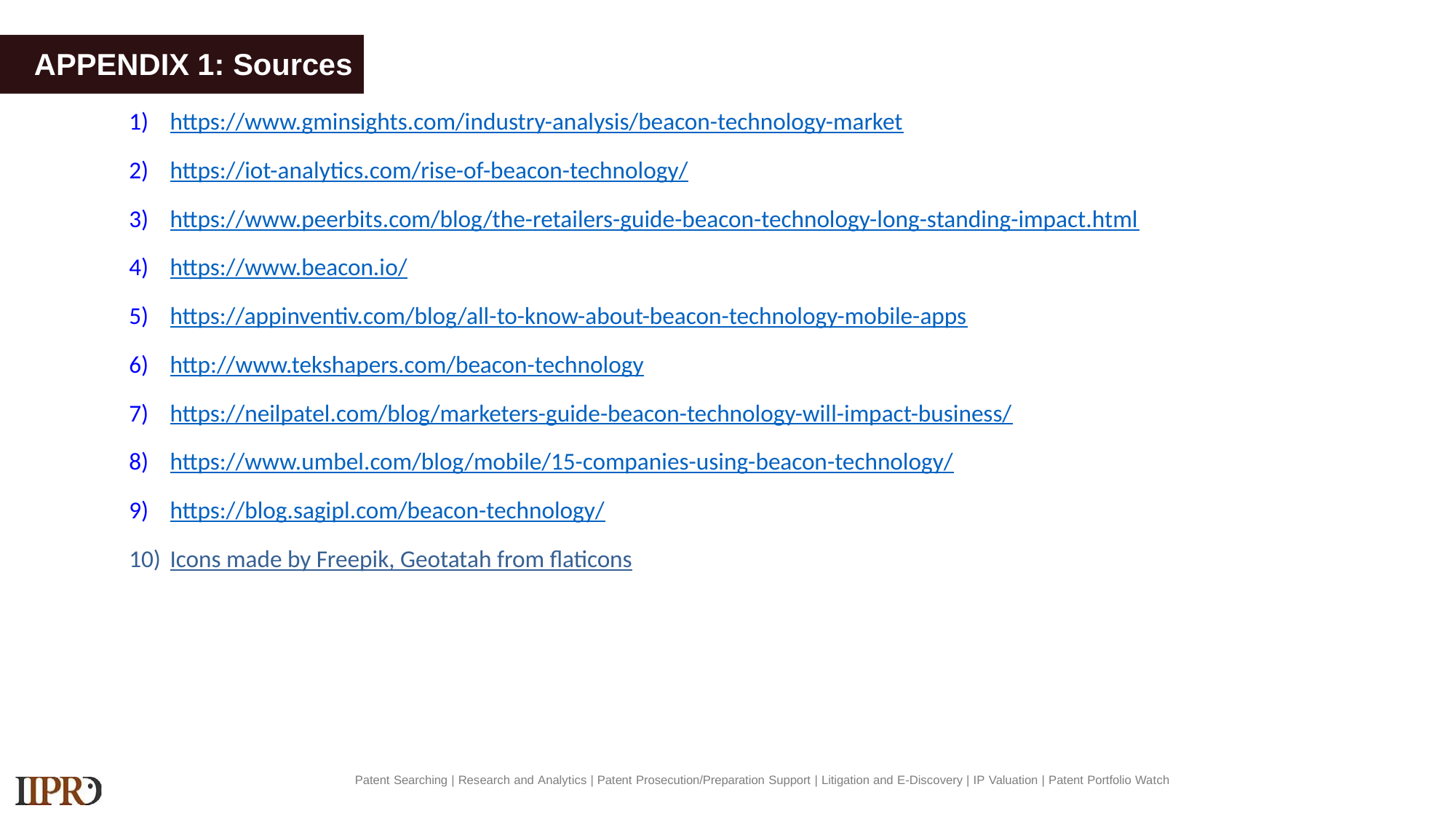

# APPENDIX 1: Sources

https://www.gminsights.com/industry-analysis/beacon-technology-market
https://iot-analytics.com/rise-of-beacon-technology/
https://www.peerbits.com/blog/the-retailers-guide-beacon-technology-long-standing-impact.html
https://www.beacon.io/
https://appinventiv.com/blog/all-to-know-about-beacon-technology-mobile-apps
http://www.tekshapers.com/beacon-technology
https://neilpatel.com/blog/marketers-guide-beacon-technology-will-impact-business/
https://www.umbel.com/blog/mobile/15-companies-using-beacon-technology/
https://blog.sagipl.com/beacon-technology/
Icons made by Freepik, Geotatah from flaticons

Patent Searching | Research and Analytics | Patent Prosecution/Preparation Support | Litigation and E-Discovery | IP Valuation | Patent Portfolio Watch